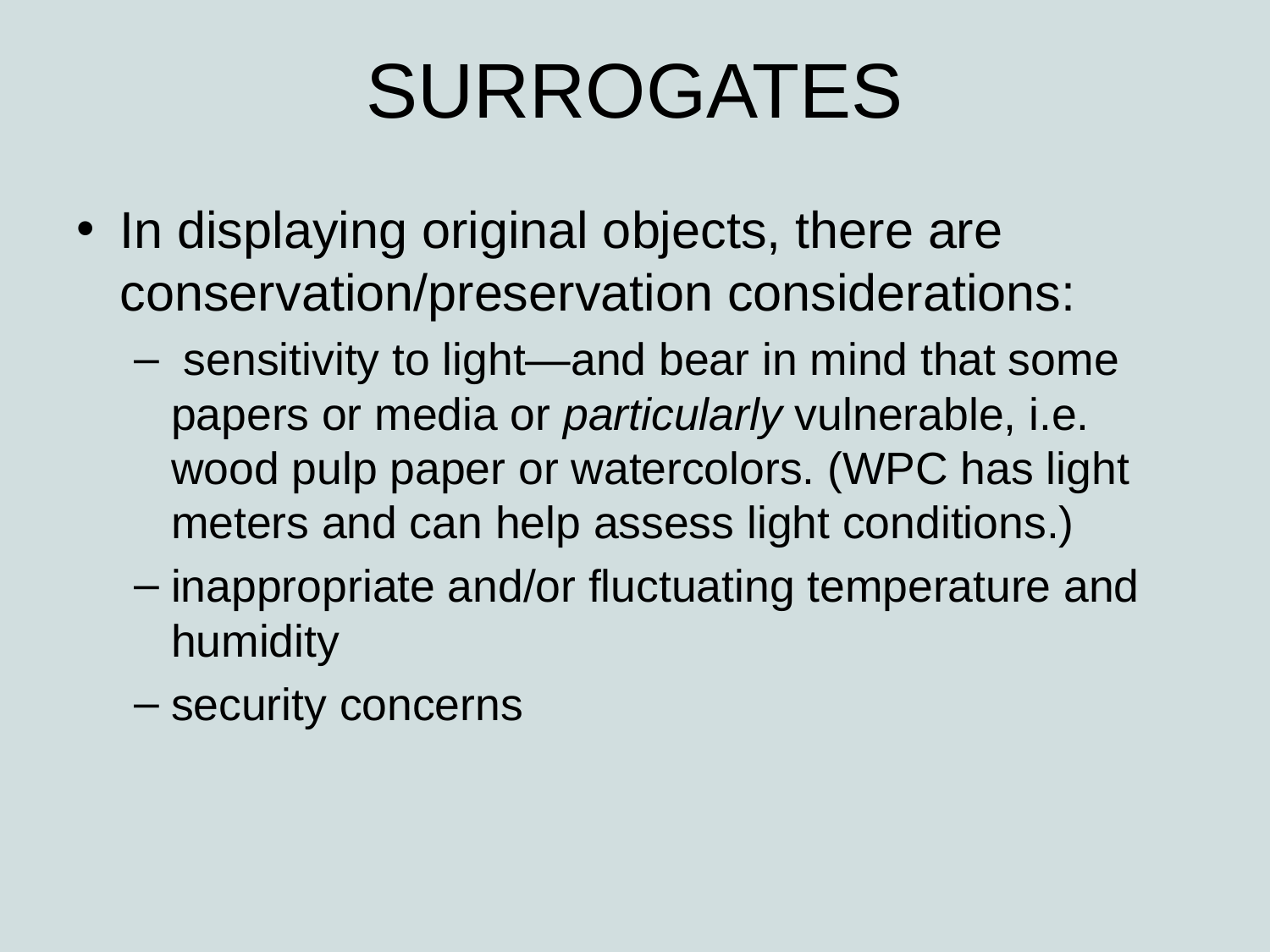

# SURROGATES
In displaying original objects, there are conservation/preservation considerations:
 sensitivity to light—and bear in mind that some papers or media or particularly vulnerable, i.e. wood pulp paper or watercolors. (WPC has light meters and can help assess light conditions.)
inappropriate and/or fluctuating temperature and humidity
security concerns